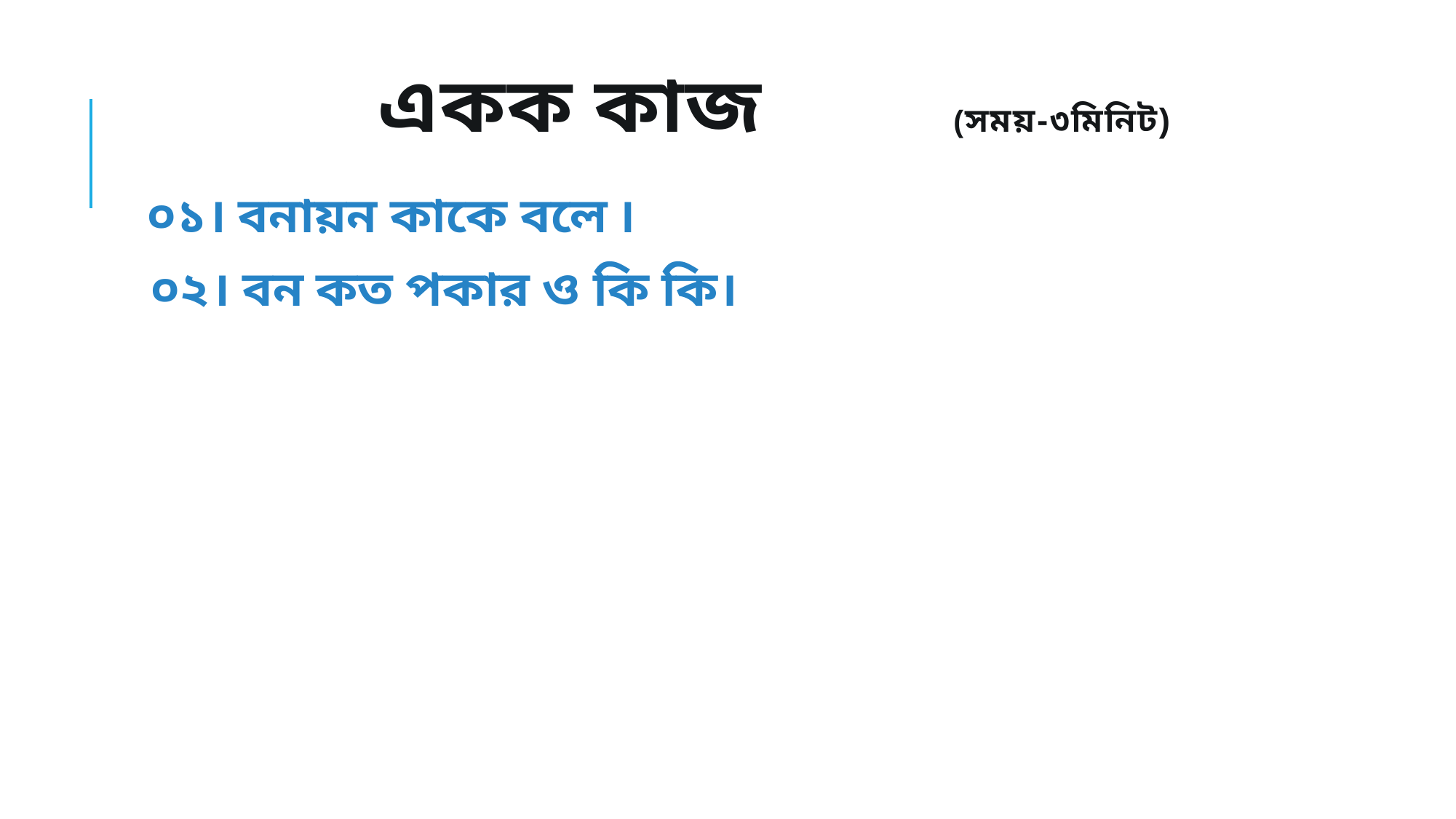

# একক কাজ         (সময়-৩মিনিট)
 ০১। বনায়ন কাকে বলে ৷
 ০২। বন কত পকার ও কি কি।